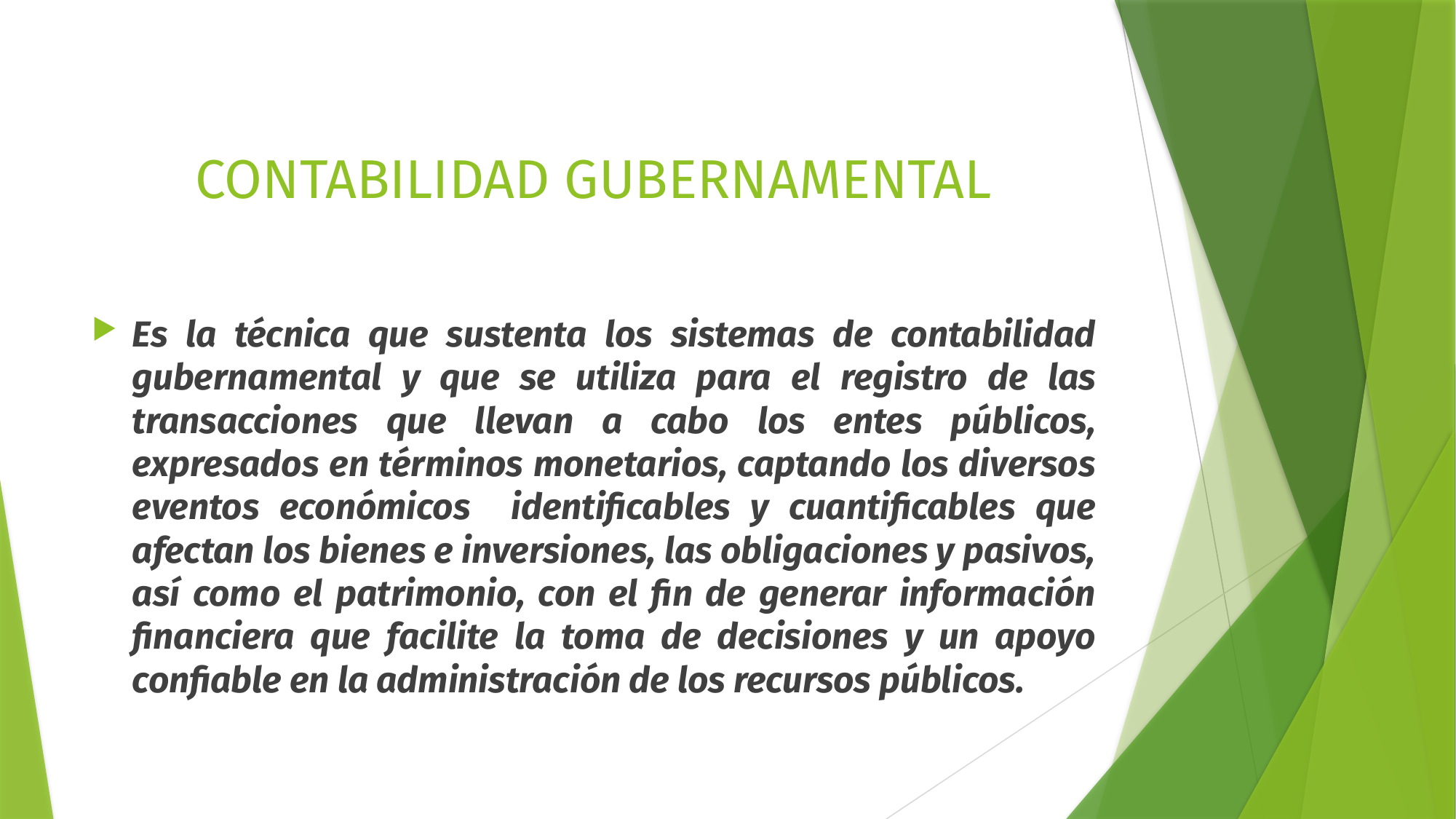

# CONTABILIDAD GUBERNAMENTAL

Es la técnica que sustenta los sistemas de contabilidad gubernamental y que se utiliza para el registro de las transacciones que llevan a cabo los entes públicos, expresados en términos monetarios, captando los diversos eventos económicos  identificables y cuantificables que afectan los bienes e inversiones, las obligaciones y pasivos, así como el patrimonio, con el fin de generar información financiera que facilite la toma de decisiones y un apoyo confiable en la administración de los recursos públicos.